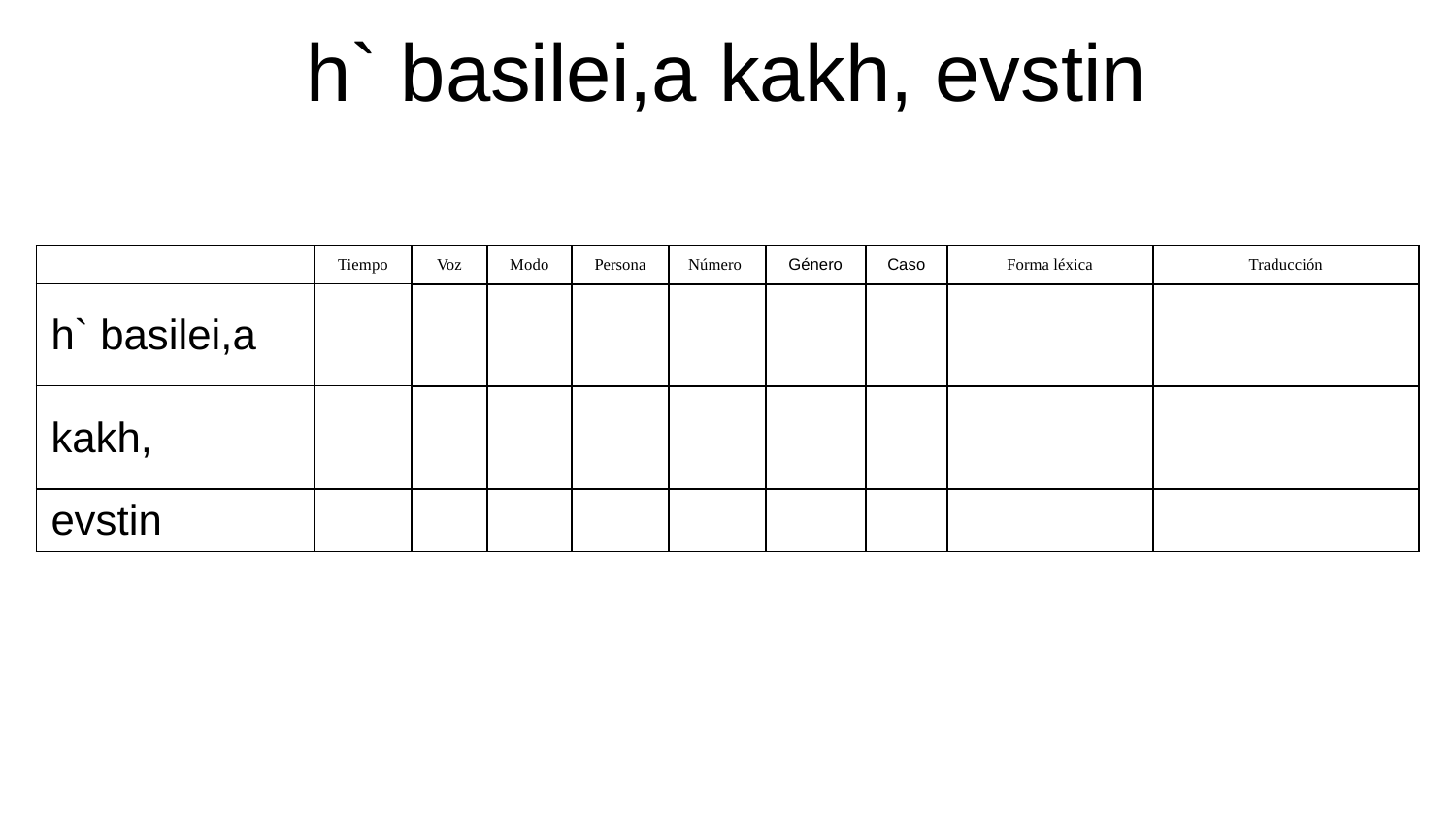

h` basilei,a kakh, evstin
|  | Tiempo | Voz | Modo | Persona | Número | Género | Caso | Forma léxica | Traducción |
| --- | --- | --- | --- | --- | --- | --- | --- | --- | --- |
| h` basilei,a |  |  |  |  |  |  |  |  |  |
| kakh, |  |  |  |  |  |  |  |  |  |
| evstin |  |  |  |  |  |  |  |  |  |